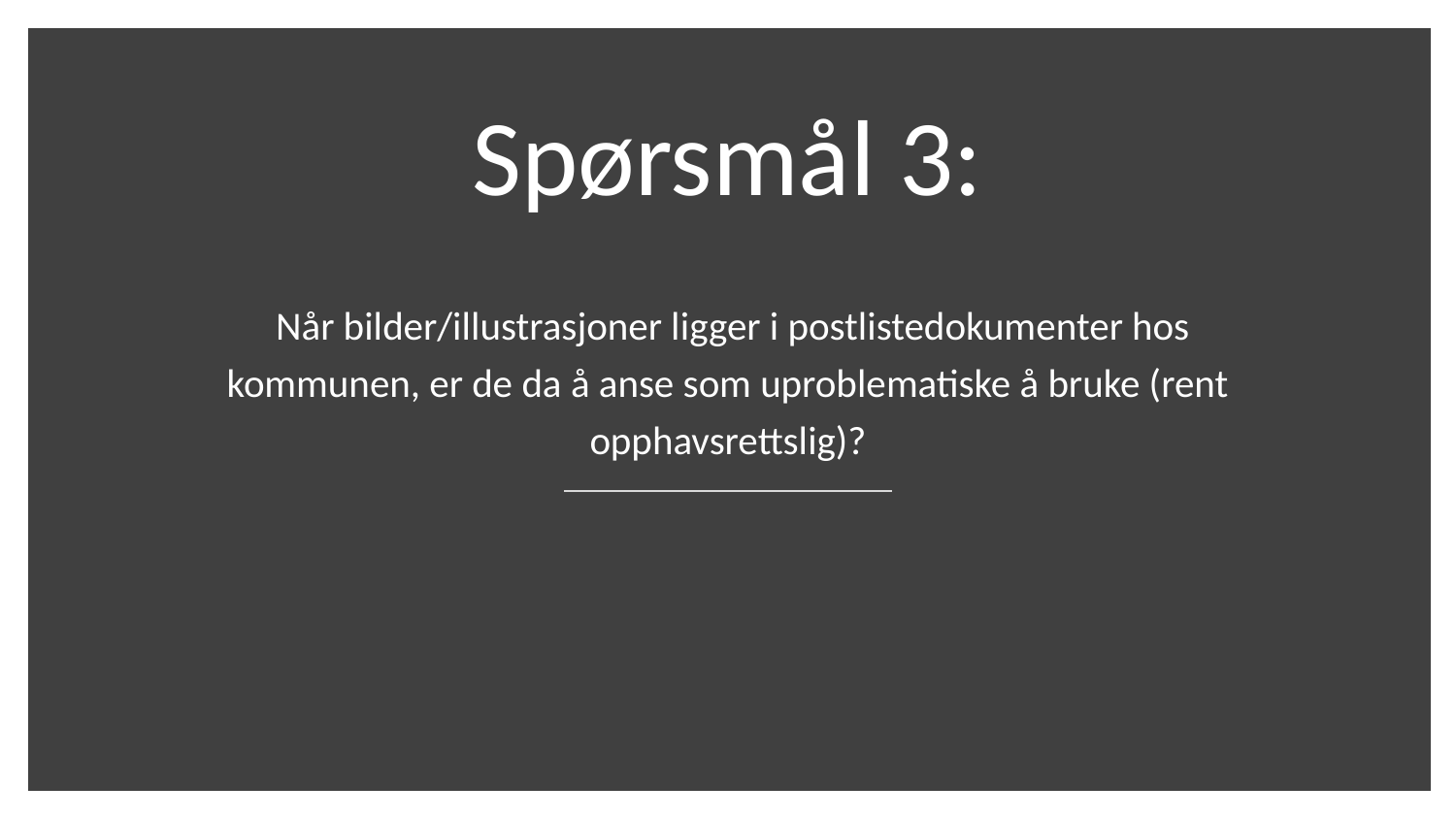

Spørsmål 3:

 Når bilder/illustrasjoner ligger i postlistedokumenter hos kommunen, er de da å anse som uproblematiske å bruke (rent opphavsrettslig)?